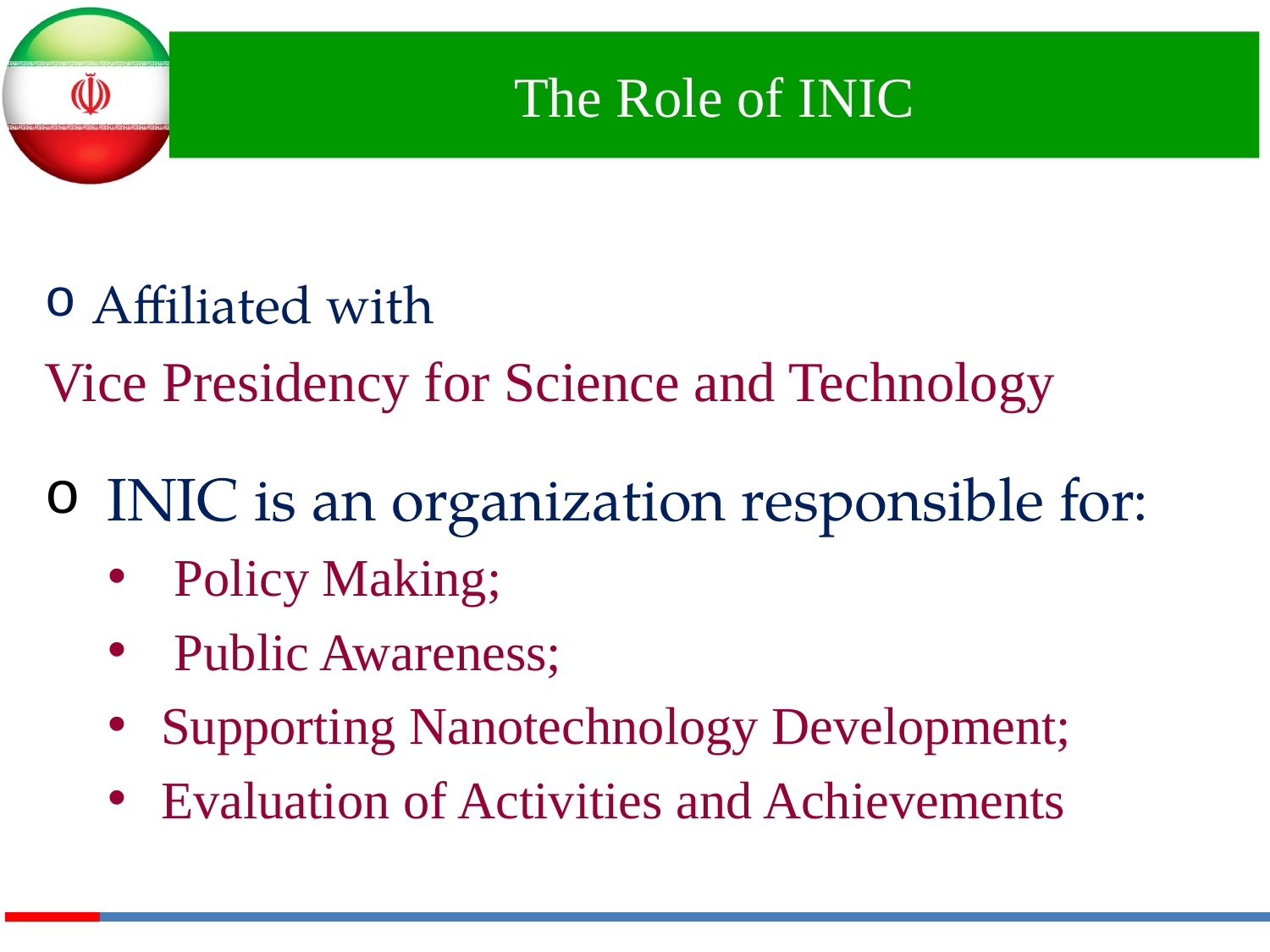

# The Role of INIC
Affiliated with
Vice Presidency for Science and Technology
 INIC is an organization responsible for:
  Policy Making;
  Public Awareness;
 Supporting Nanotechnology Development;
 Evaluation of Activities and Achievements